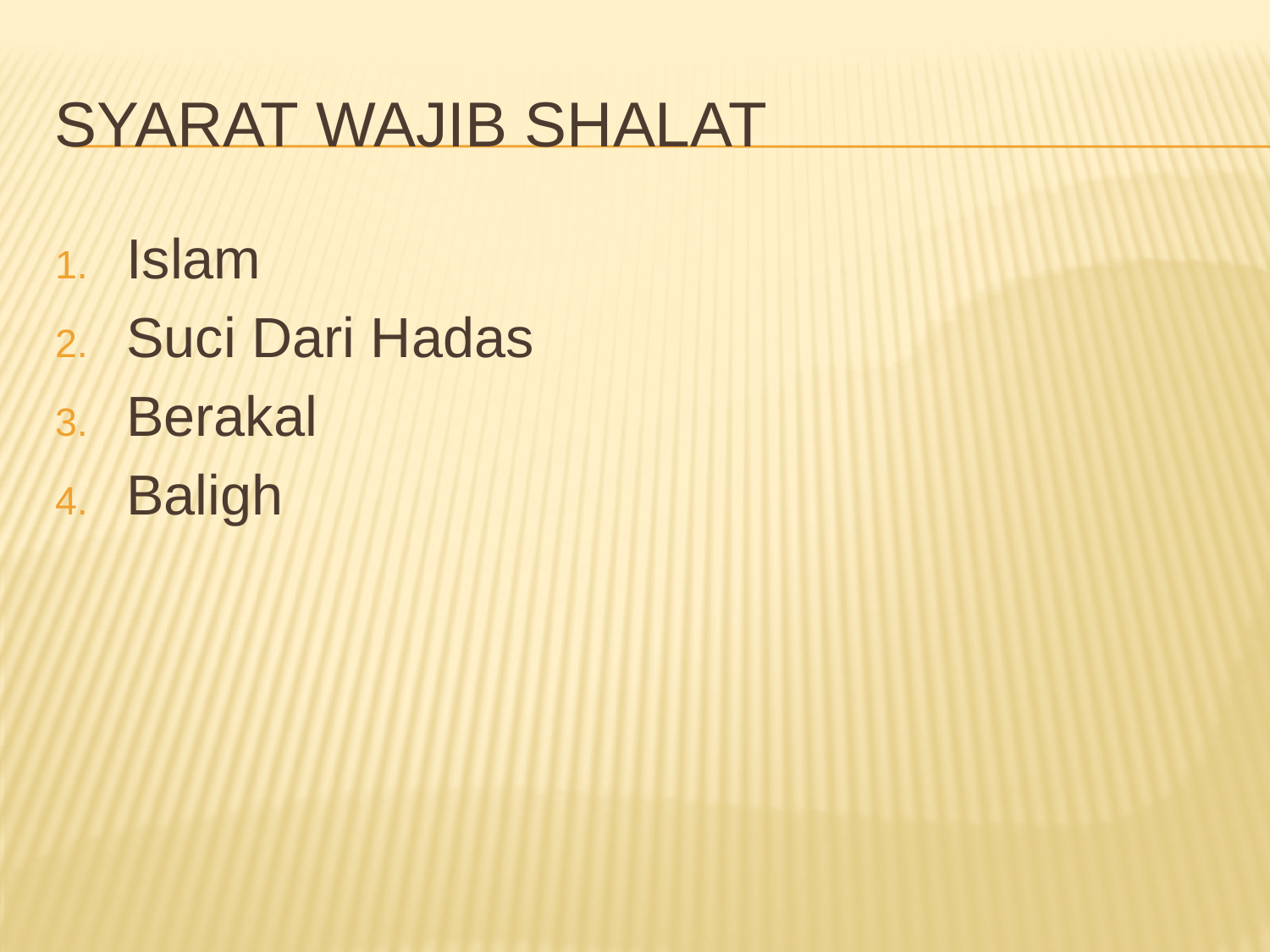

# Syarat Wajib Shalat
Islam
Suci Dari Hadas
Berakal
Baligh